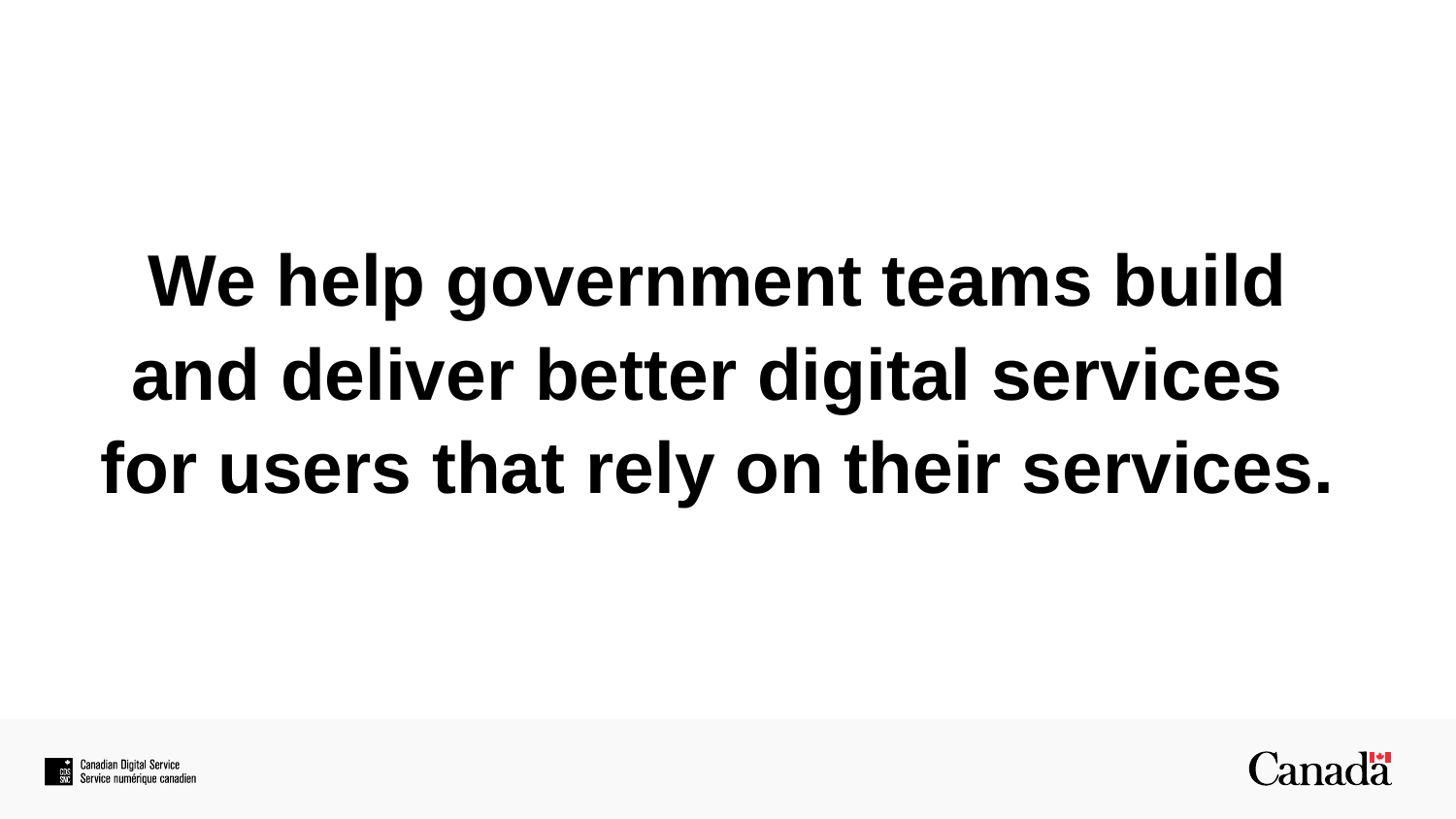

We help government teams build
and deliver better digital services
for users that rely on their services.